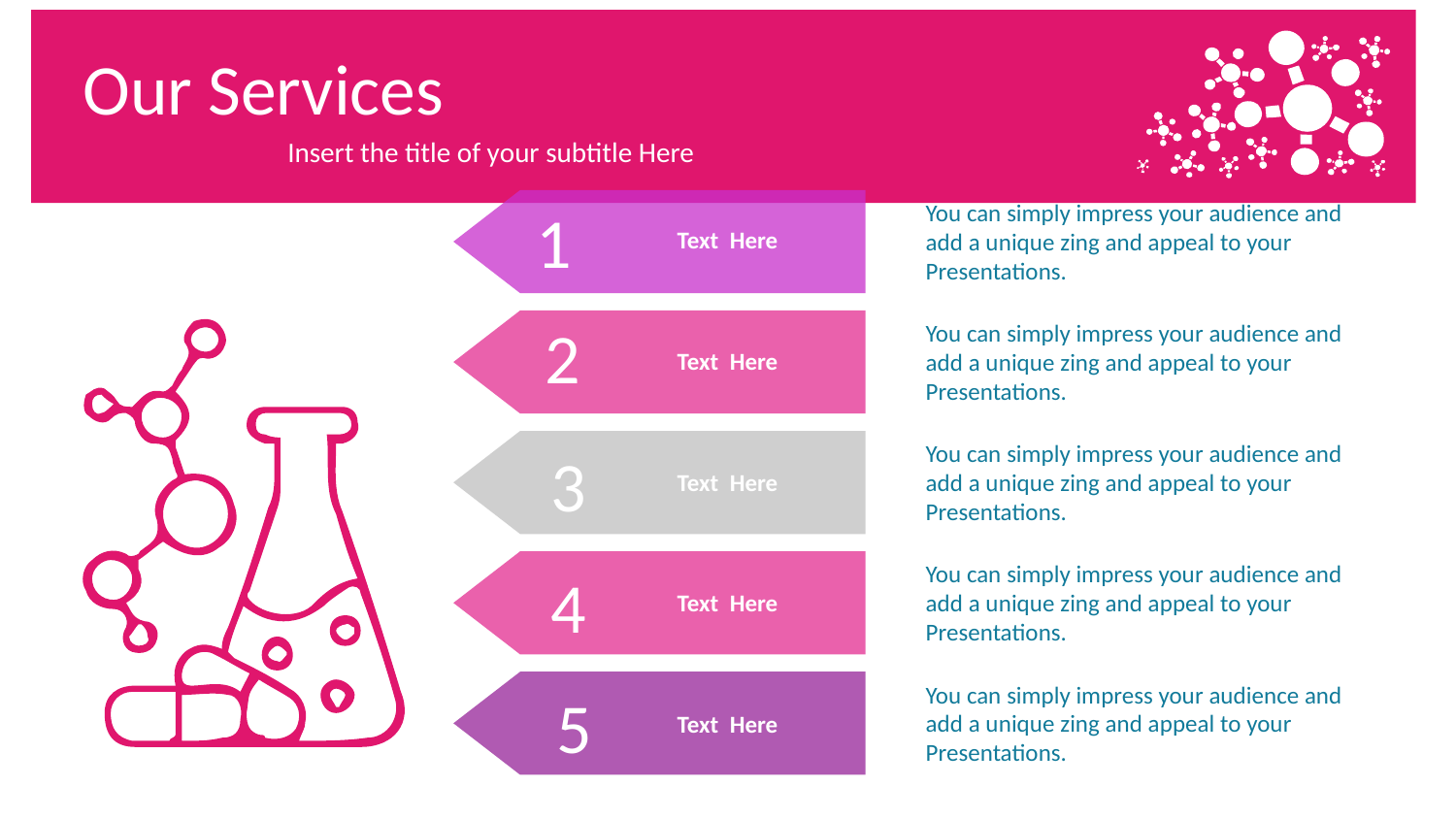

Our Services
Insert the title of your subtitle Here

You can simply impress your audience and add a unique zing and appeal to your Presentations.
1
Text  Here

You can simply impress your audience and add a unique zing and appeal to your Presentations.
2

Text  Here

You can simply impress your audience and add a unique zing and appeal to your Presentations.
3
Text  Here

You can simply impress your audience and add a unique zing and appeal to your Presentations.
4
Text  Here

You can simply impress your audience and add a unique zing and appeal to your Presentations.
5
Text  Here